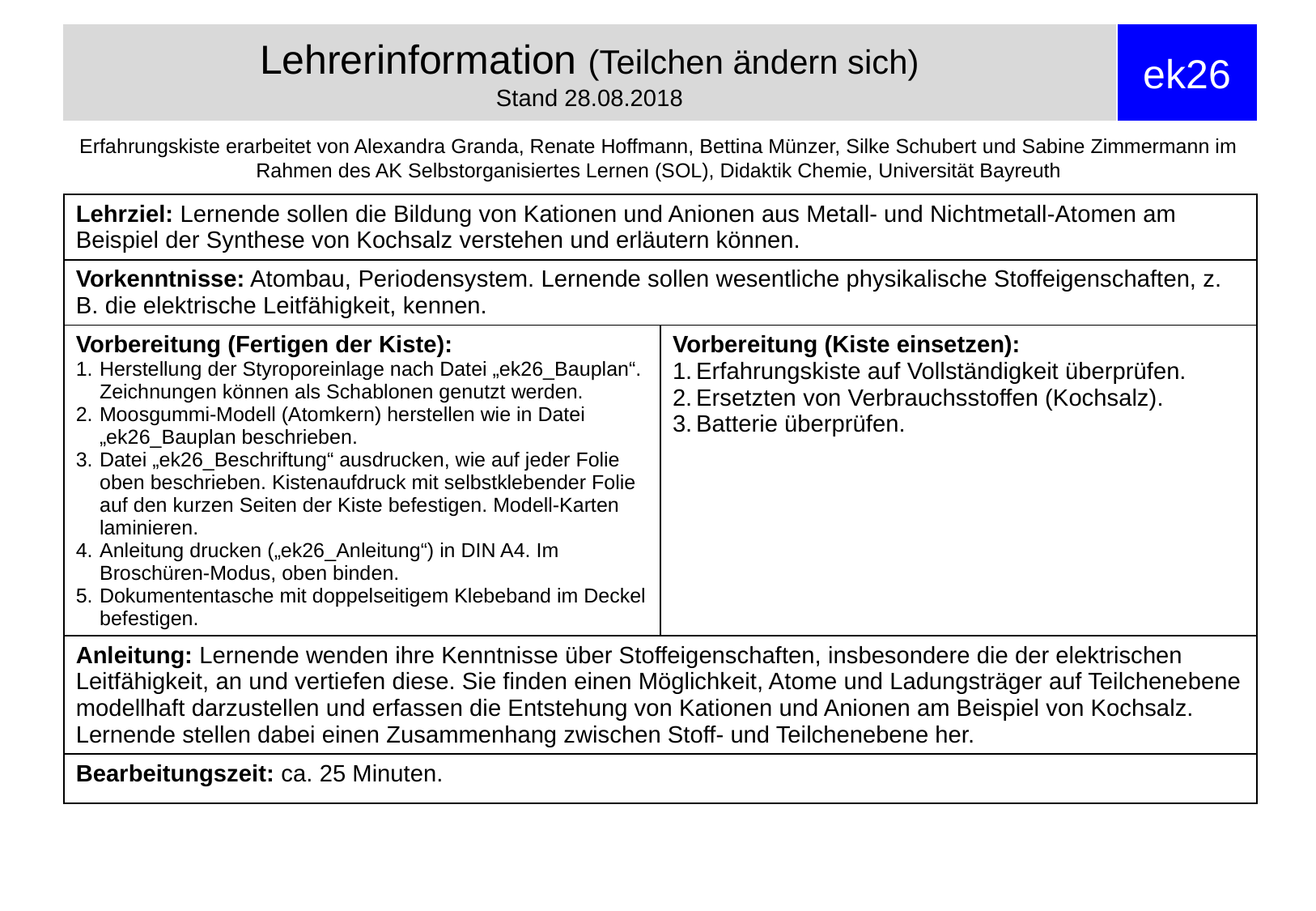

# Lehrerinformation (Teilchen ändern sich) Stand 28.08.2018
ek26
Erfahrungskiste erarbeitet von Alexandra Granda, Renate Hoffmann, Bettina Münzer, Silke Schubert und Sabine Zimmermann im Rahmen des AK Selbstorganisiertes Lernen (SOL), Didaktik Chemie, Universität Bayreuth
| Lehrziel: Lernende sollen die Bildung von Kationen und Anionen aus Metall- und Nichtmetall-Atomen am Beispiel der Synthese von Kochsalz verstehen und erläutern können. |  |
| --- | --- |
| Vorkenntnisse: Atombau, Periodensystem. Lernende sollen wesentliche physikalische Stoffeigenschaften, z. B. die elektrische Leitfähigkeit, kennen. |  |
| Vorbereitung (Fertigen der Kiste): Herstellung der Styroporeinlage nach Datei „ek26\_Bauplan“. Zeichnungen können als Schablonen genutzt werden. Moosgummi-Modell (Atomkern) herstellen wie in Datei „ek26\_Bauplan beschrieben. Datei „ek26\_Beschriftung“ ausdrucken, wie auf jeder Folie oben beschrieben. Kistenaufdruck mit selbstklebender Folie auf den kurzen Seiten der Kiste befestigen. Modell-Karten laminieren. Anleitung drucken („ek26\_Anleitung“) in DIN A4. Im Broschüren-Modus, oben binden. Dokumententasche mit doppelseitigem Klebeband im Deckel befestigen. | Vorbereitung (Kiste einsetzen): Erfahrungskiste auf Vollständigkeit überprüfen. Ersetzten von Verbrauchsstoffen (Kochsalz). Batterie überprüfen. |
| Anleitung: Lernende wenden ihre Kenntnisse über Stoffeigenschaften, insbesondere die der elektrischen Leitfähigkeit, an und vertiefen diese. Sie finden einen Möglichkeit, Atome und Ladungsträger auf Teilchenebene modellhaft darzustellen und erfassen die Entstehung von Kationen und Anionen am Beispiel von Kochsalz. Lernende stellen dabei einen Zusammenhang zwischen Stoff- und Teilchenebene her. |  |
| Bearbeitungszeit: ca. 25 Minuten. |  |